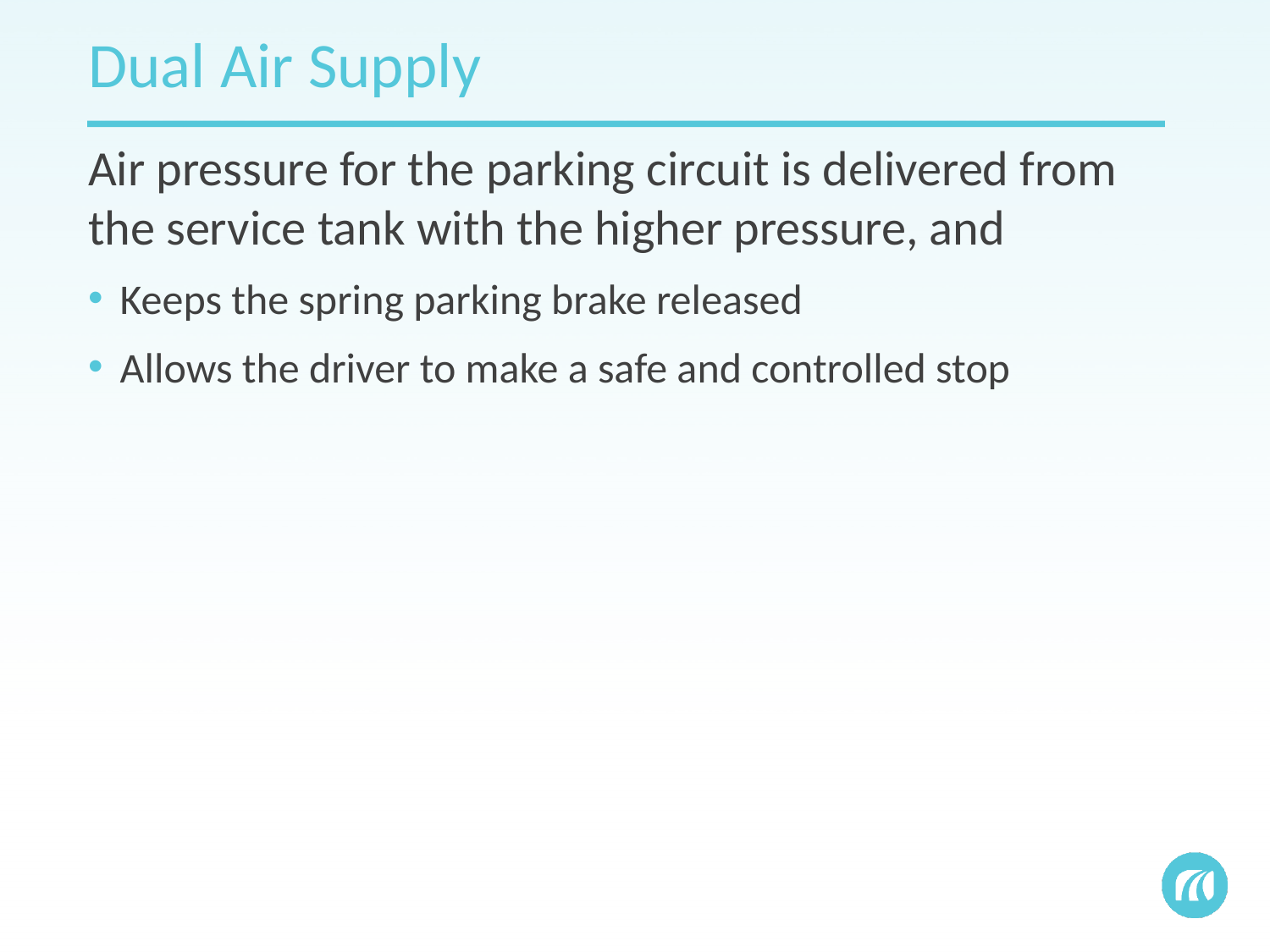

# Dual Air Supply
Air pressure for the parking circuit is delivered from the service tank with the higher pressure, and
Keeps the spring parking brake released
Allows the driver to make a safe and controlled stop